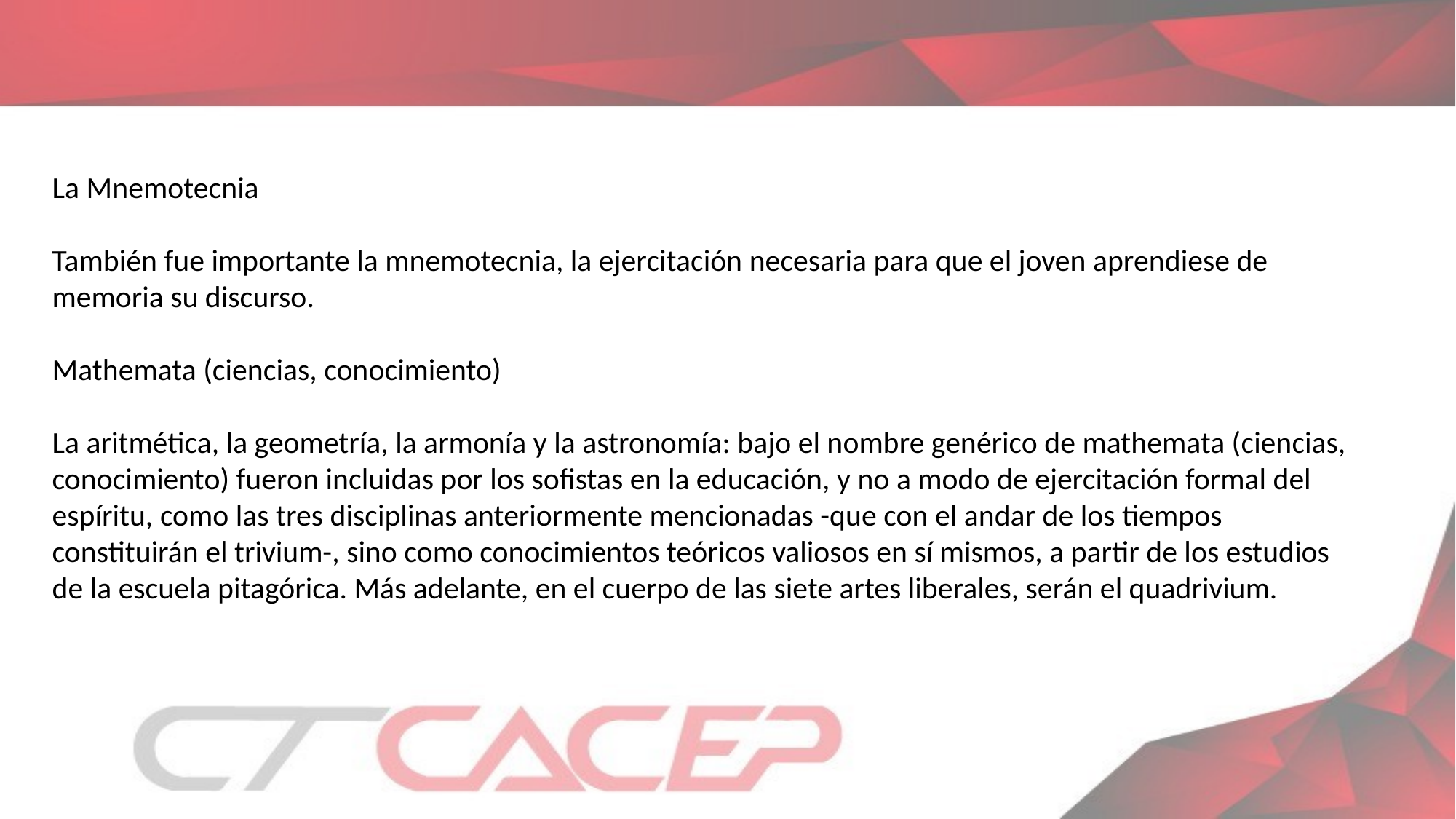

La Mnemotecnia

También fue importante la mnemotecnia, la ejercitación necesaria para que el joven aprendiese de memoria su discurso.

Mathemata (ciencias, conocimiento)

La aritmética, la geometría, la armonía y la astronomía: bajo el nombre genérico de mathemata (ciencias, conocimiento) fueron incluidas por los sofistas en la educación, y no a modo de ejercitación formal del espíritu, como las tres disciplinas anteriormente mencionadas -que con el andar de los tiempos constituirán el trivium-, sino como conocimientos teóricos valiosos en sí mismos, a partir de los estudios de la escuela pitagórica. Más adelante, en el cuerpo de las siete artes liberales, serán el quadrivium.